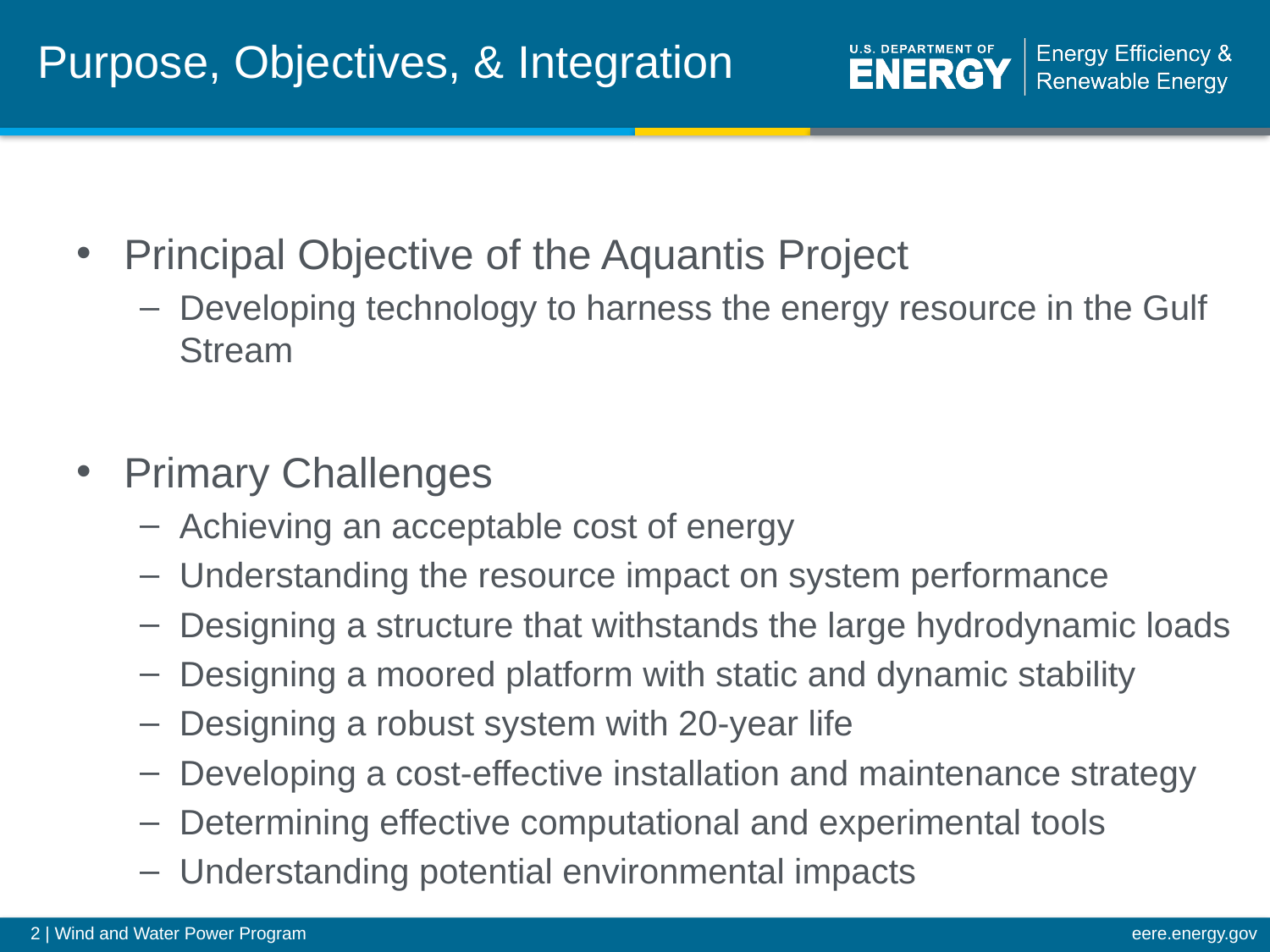

# Purpose, Objectives, & Integration
Principal Objective of the Aquantis Project
Developing technology to harness the energy resource in the Gulf Stream

Primary Challenges
Achieving an acceptable cost of energy
Understanding the resource impact on system performance
Designing a structure that withstands the large hydrodynamic loads
Designing a moored platform with static and dynamic stability
Designing a robust system with 20-year life
Developing a cost-effective installation and maintenance strategy
Determining effective computational and experimental tools
Understanding potential environmental impacts